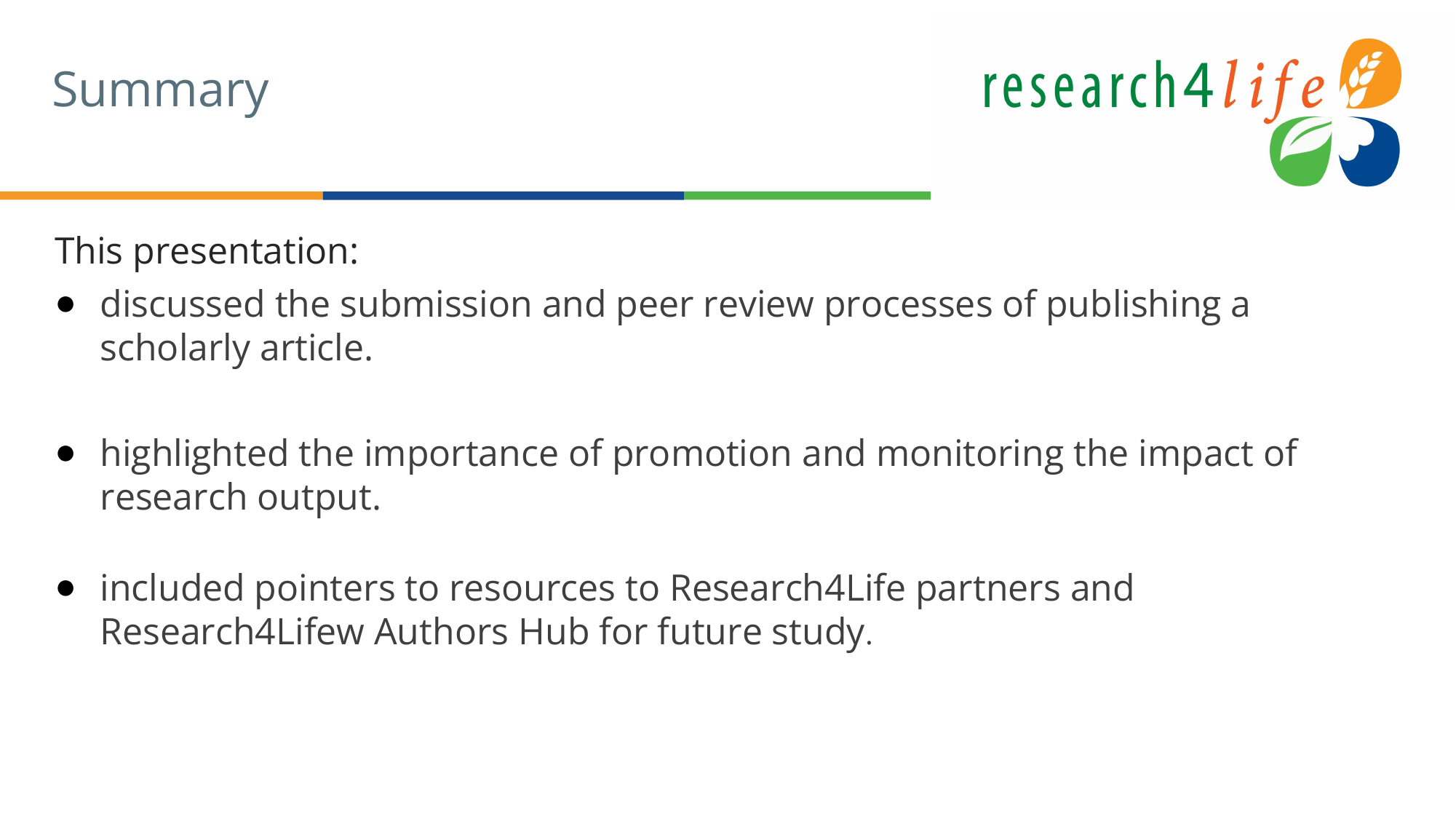

# Summary
This presentation:
discussed the submission and peer review processes of publishing a scholarly article.

highlighted the importance of promotion and monitoring the impact of research output.

included pointers to resources to Research4Life partners and Research4Lifew Authors Hub for future study.